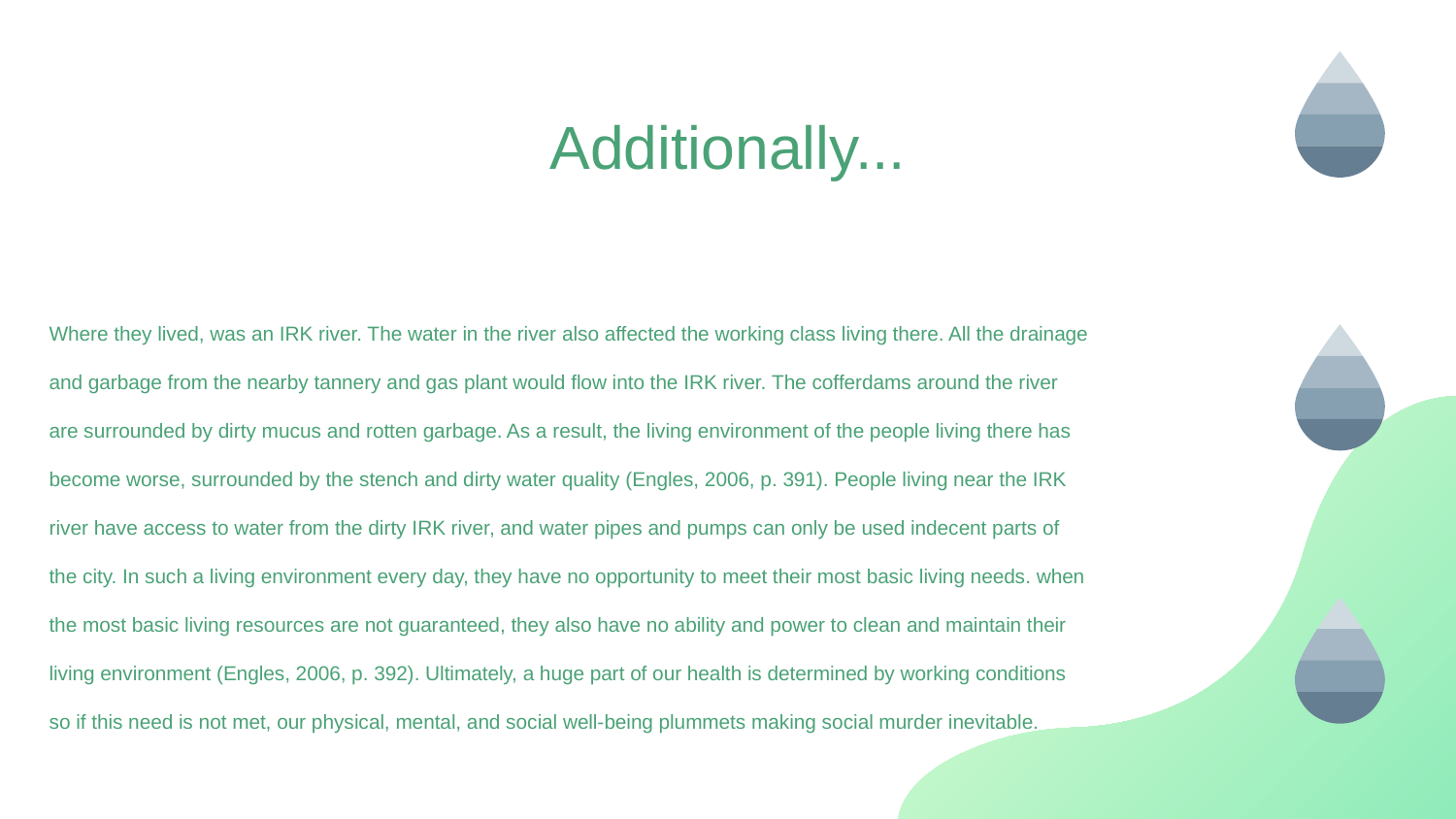

# Additionally...

Where they lived, was an IRK river. The water in the river also affected the working class living there. All the drainage and garbage from the nearby tannery and gas plant would flow into the IRK river. The cofferdams around the river are surrounded by dirty mucus and rotten garbage. As a result, the living environment of the people living there has become worse, surrounded by the stench and dirty water quality (Engles, 2006, p. 391). People living near the IRK river have access to water from the dirty IRK river, and water pipes and pumps can only be used indecent parts of the city. In such a living environment every day, they have no opportunity to meet their most basic living needs. when the most basic living resources are not guaranteed, they also have no ability and power to clean and maintain their living environment (Engles, 2006, p. 392). Ultimately, a huge part of our health is determined by working conditions so if this need is not met, our physical, mental, and social well-being plummets making social murder inevitable.